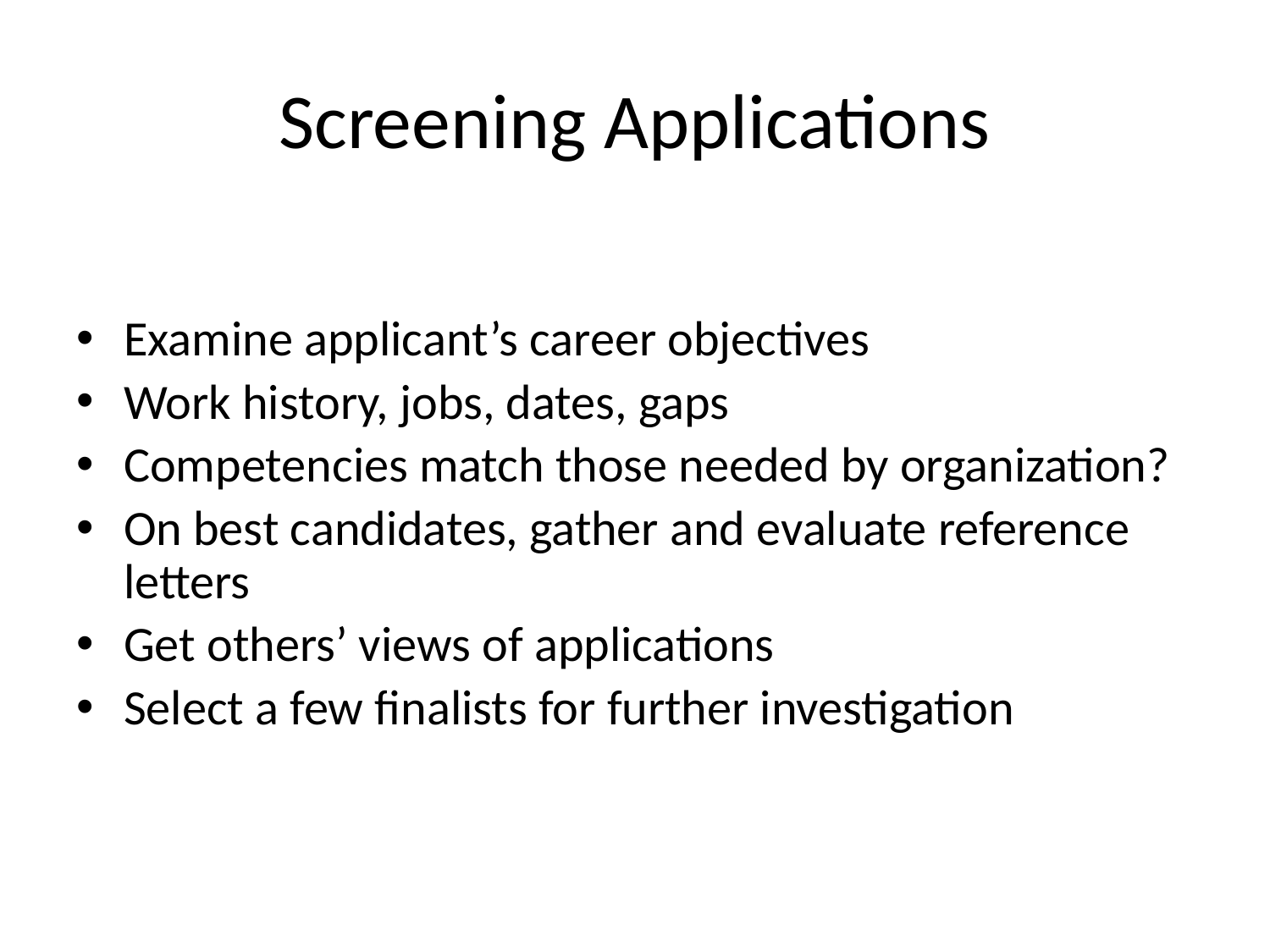

# Screening Applications
Examine applicant’s career objectives
Work history, jobs, dates, gaps
Competencies match those needed by organization?
On best candidates, gather and evaluate reference letters
Get others’ views of applications
Select a few finalists for further investigation